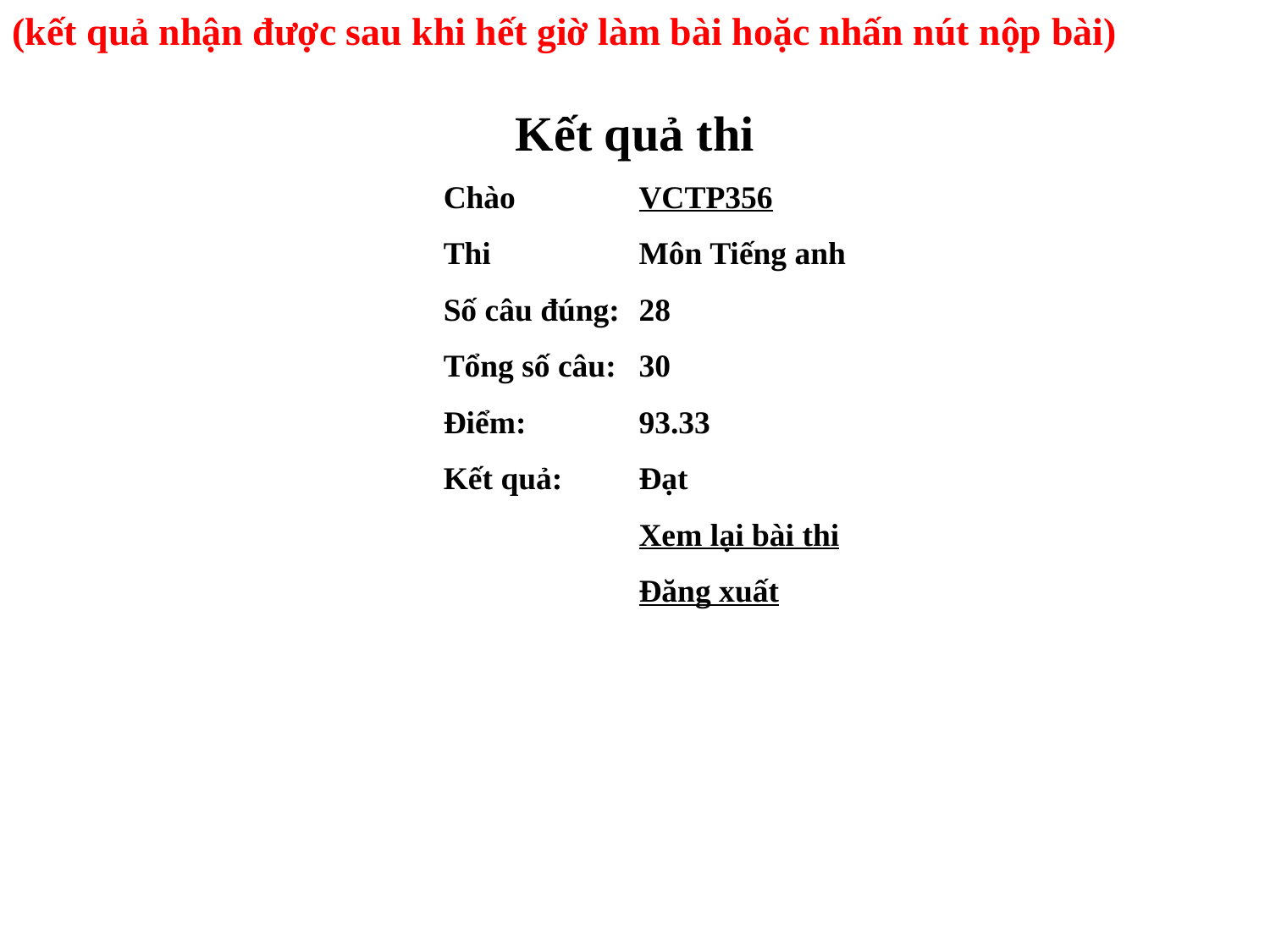

(kết quả nhận được sau khi hết giờ làm bài hoặc nhấn nút nộp bài)
Kết quả thi
| Chào Thi Số câu đúng: Tổng số câu: Điểm: Kết quả: | VCTP356 Môn Tiếng anh 28 30 93.33 Đạt Xem lại bài thi Đăng xuất |
| --- | --- |